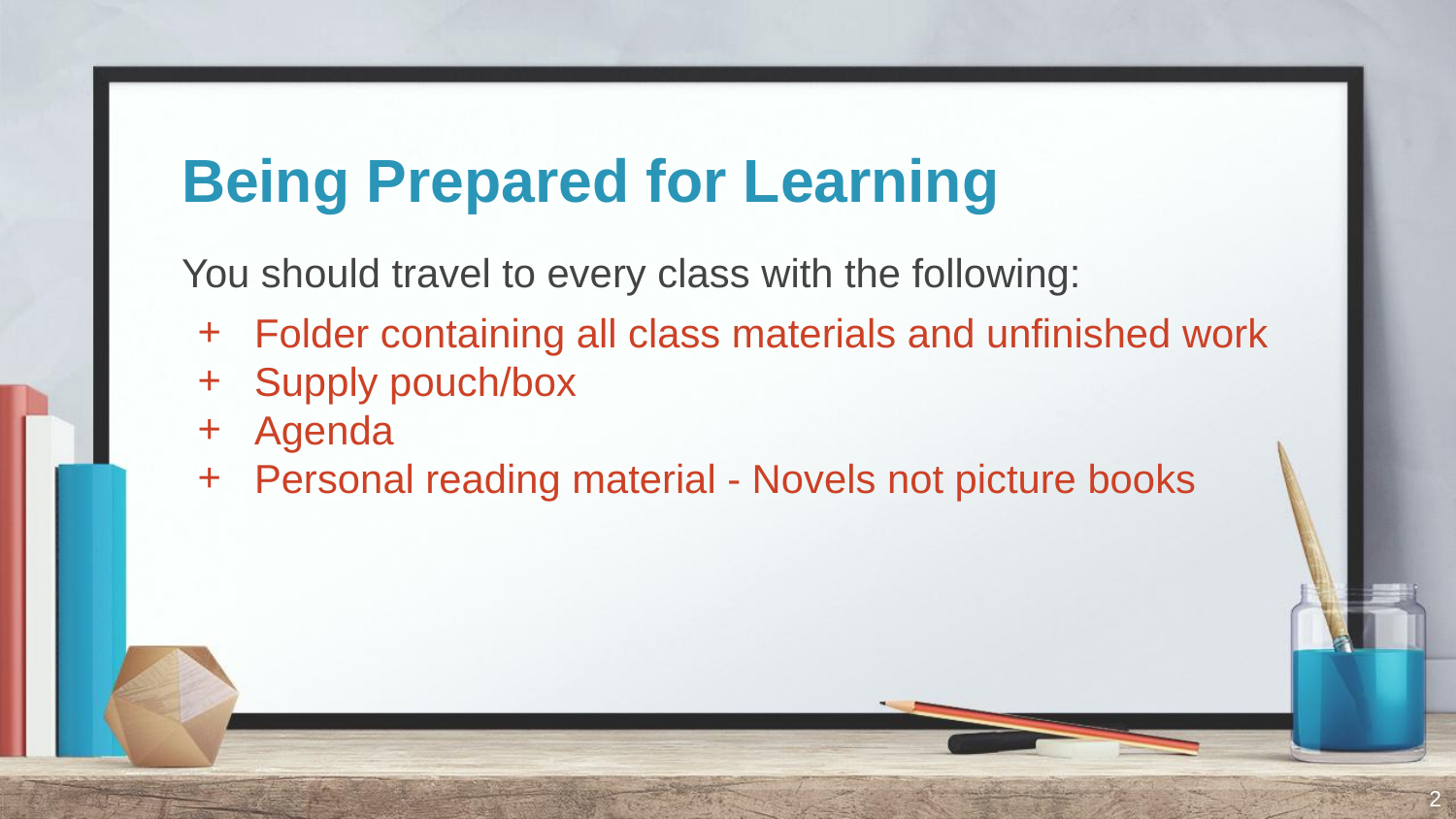

# Being Prepared for Learning
You should travel to every class with the following:
Folder containing all class materials and unfinished work
Supply pouch/box
Agenda
Personal reading material - Novels not picture books
2